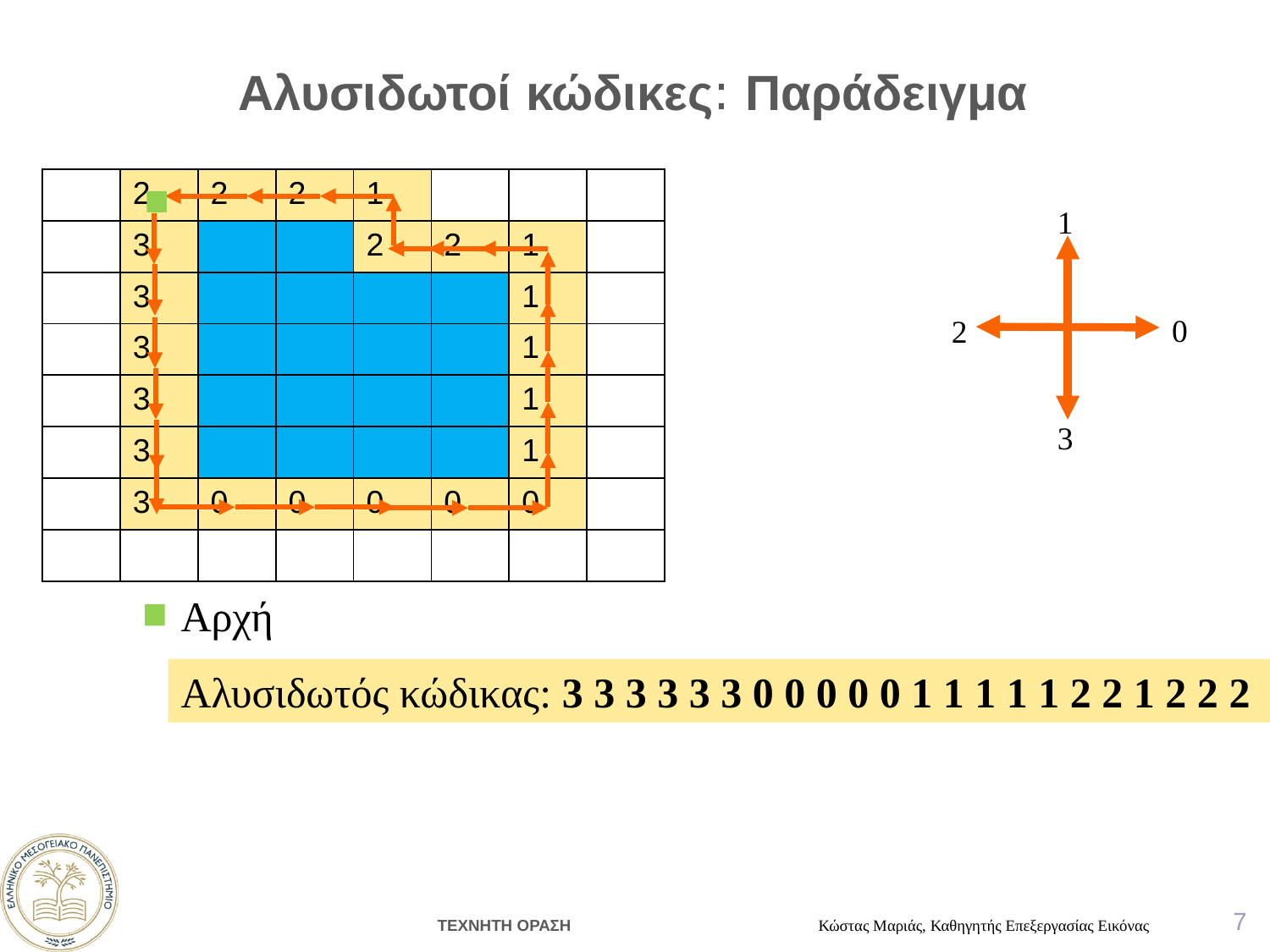

# Αλυσιδωτοί κώδικες: Παράδειγμα
|  | 2 | 2 | 2 | 1 |  |  |  |
| --- | --- | --- | --- | --- | --- | --- | --- |
|  | 3 |  |  | 2 | 2 | 1 |  |
|  | 3 |  |  |  |  | 1 |  |
|  | 3 |  |  |  |  | 1 |  |
|  | 3 |  |  |  |  | 1 |  |
|  | 3 |  |  |  |  | 1 |  |
|  | 3 | 0 | 0 | 0 | 0 | 0 |  |
|  |  |  |  |  |  |  |  |

1
0
2
3
Αρχή

Αλυσιδωτός κώδικας: 3 3 3 3 3 3 0 0 0 0 0 1 1 1 1 1 2 2 1 2 2 2